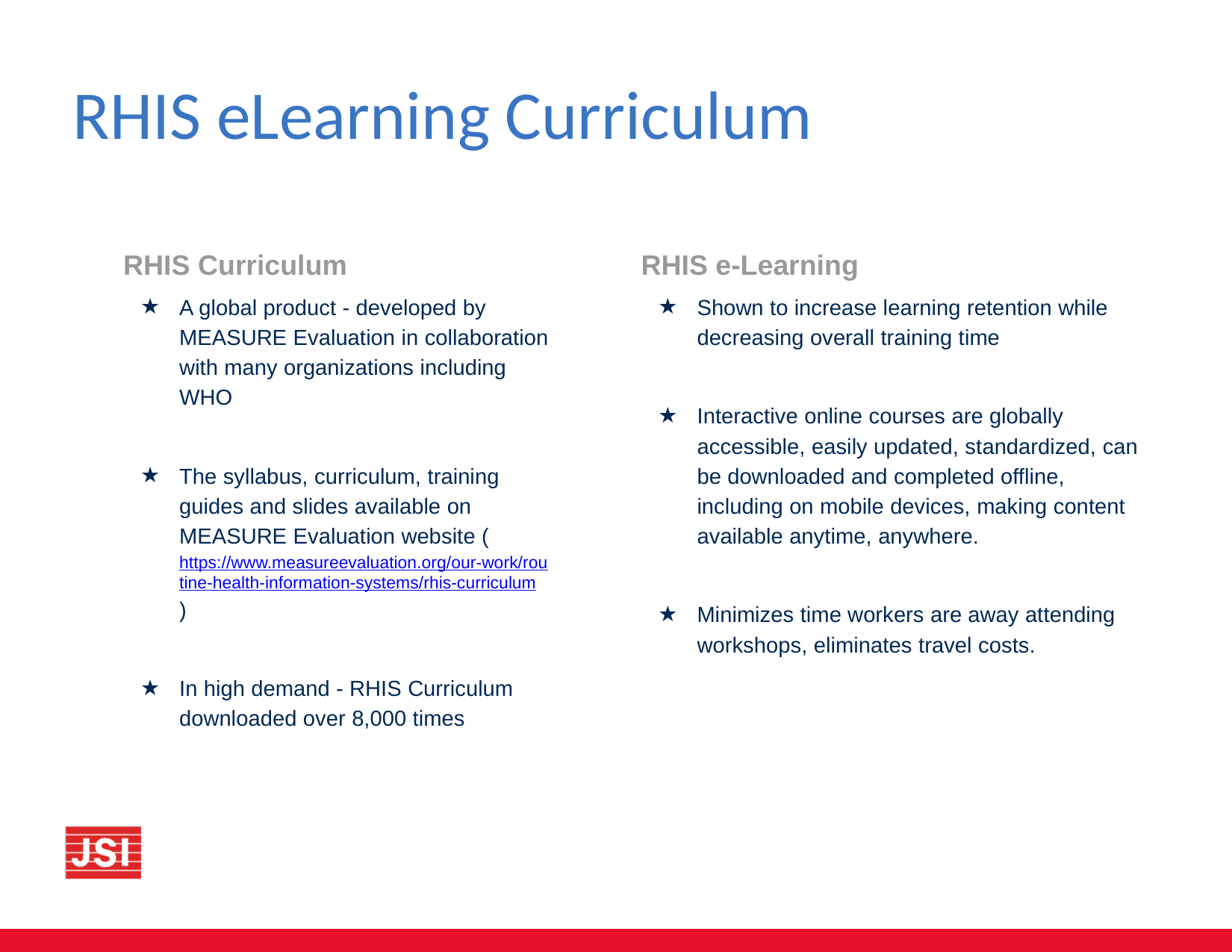

# RHIS eLearning Curriculum
RHIS Curriculum
A global product - developed by MEASURE Evaluation in collaboration with many organizations including WHO

The syllabus, curriculum, training guides and slides available on MEASURE Evaluation website (https://www.measureevaluation.org/our-work/routine-health-information-systems/rhis-curriculum)

In high demand - RHIS Curriculum downloaded over 8,000 times
RHIS e-Learning
Shown to increase learning retention while decreasing overall training time

Interactive online courses are globally accessible, easily updated, standardized, can be downloaded and completed offline, including on mobile devices, making content available anytime, anywhere.

Minimizes time workers are away attending workshops, eliminates travel costs.